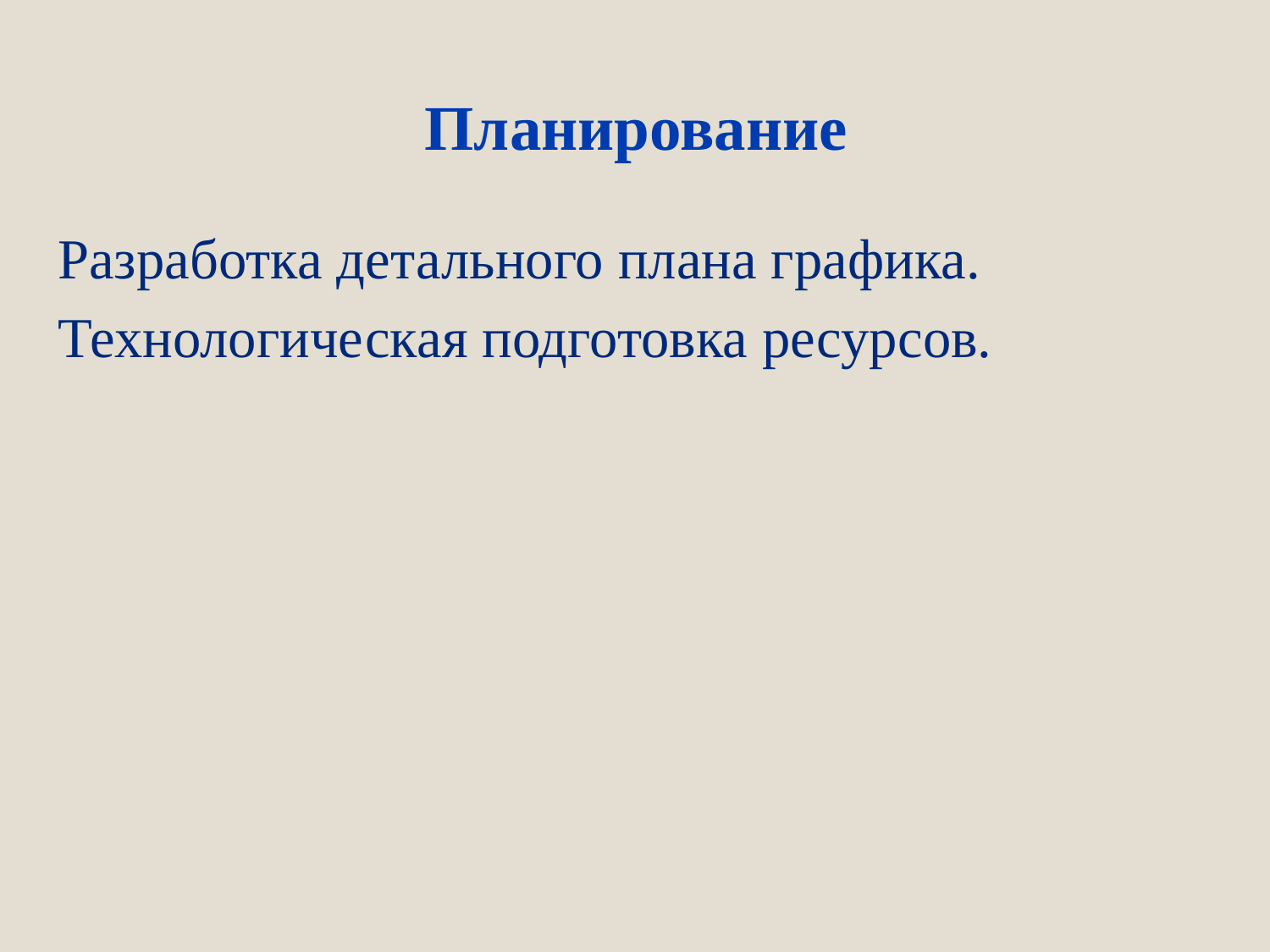

# Планирование
Разработка детального плана графика.
Технологическая подготовка ресурсов.